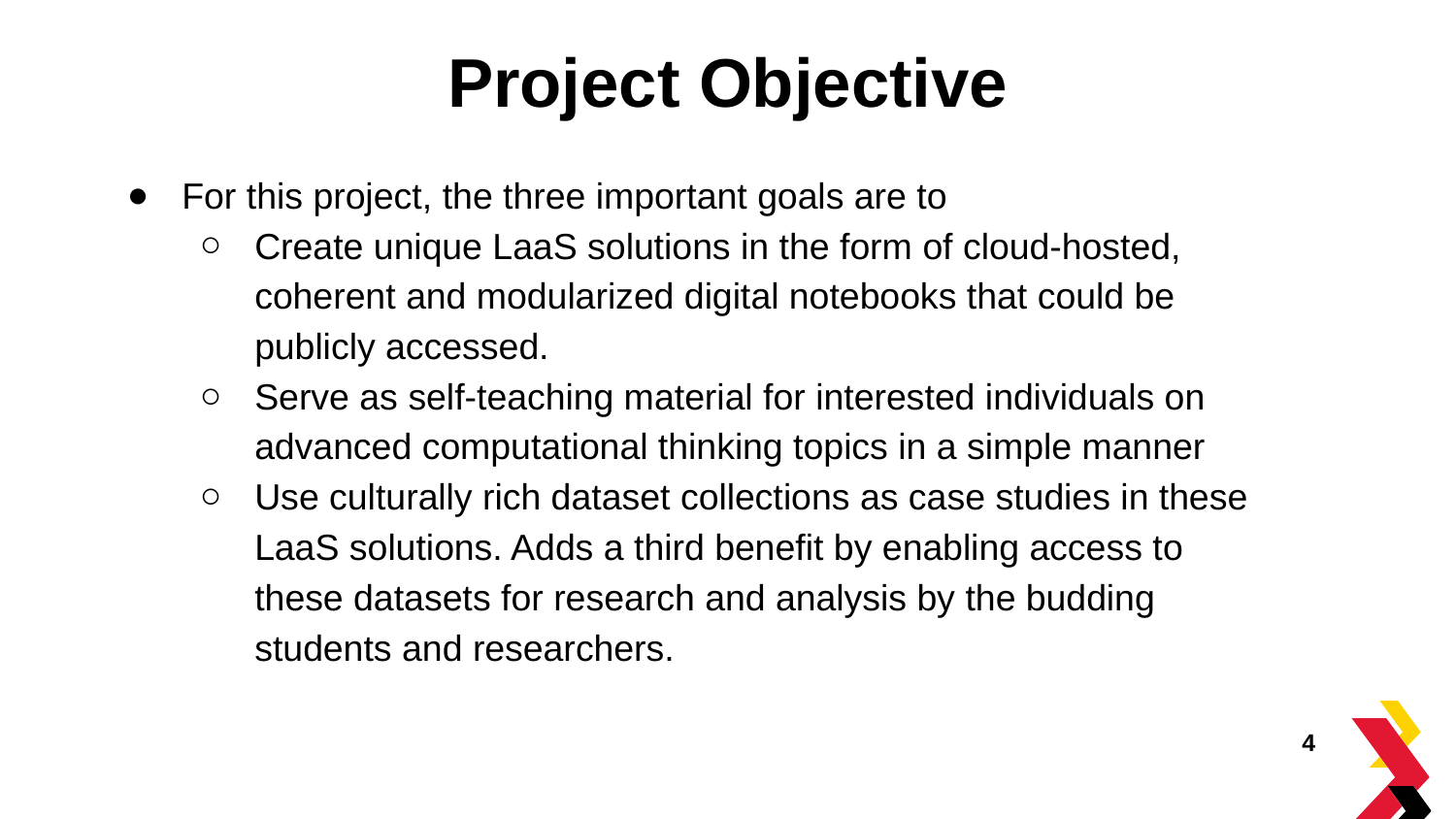

Project Objective
For this project, the three important goals are to
Create unique LaaS solutions in the form of cloud-hosted, coherent and modularized digital notebooks that could be publicly accessed.
Serve as self-teaching material for interested individuals on advanced computational thinking topics in a simple manner
Use culturally rich dataset collections as case studies in these LaaS solutions. Adds a third benefit by enabling access to these datasets for research and analysis by the budding students and researchers.
4